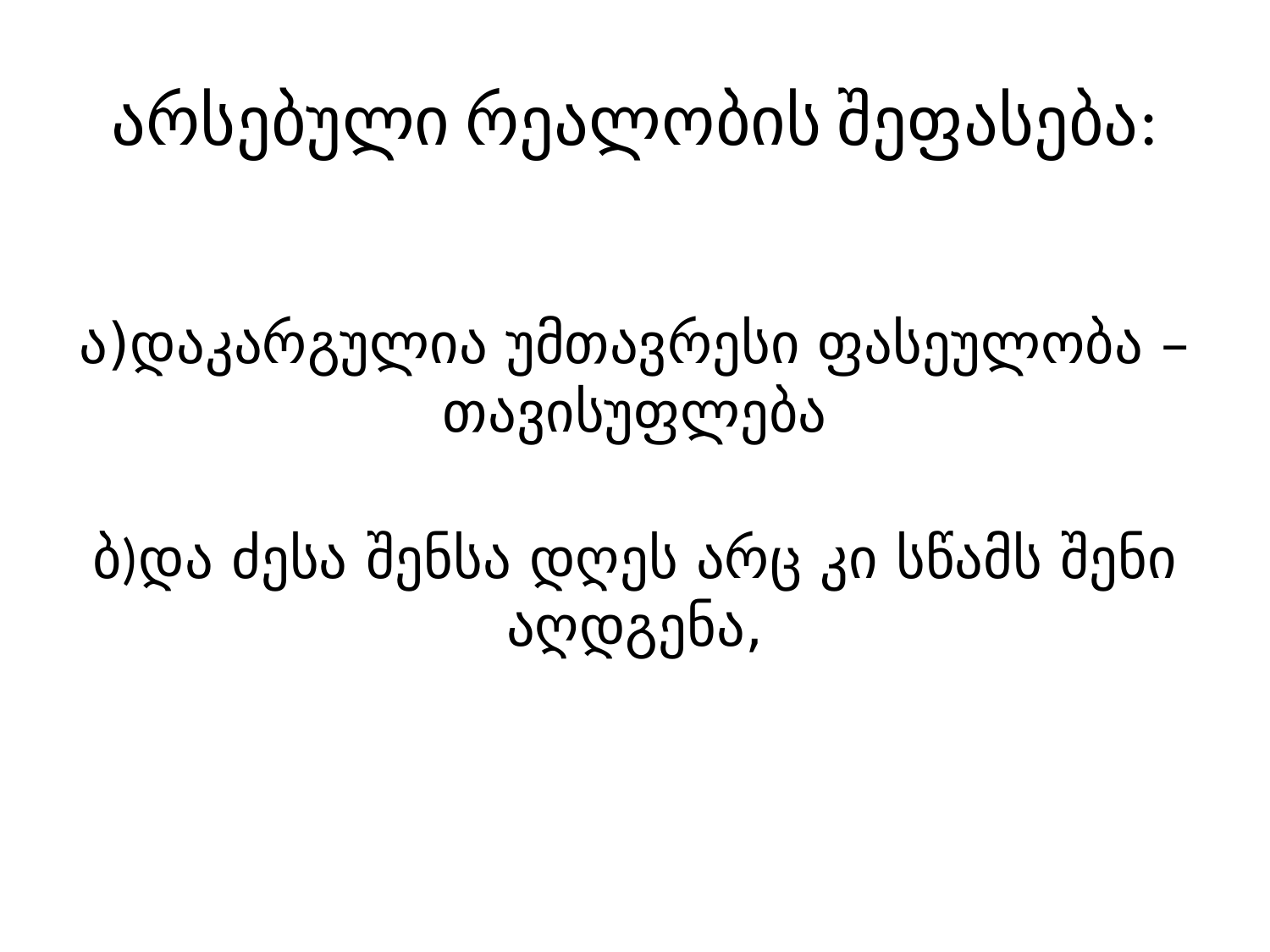

# არსებული რეალობის შეფასება:

ა)დაკარგულია უმთავრესი ფასეულობა –თავისუფლება
ბ)და ძესა შენსა დღეს არც კი სწამს შენი აღდგენა,